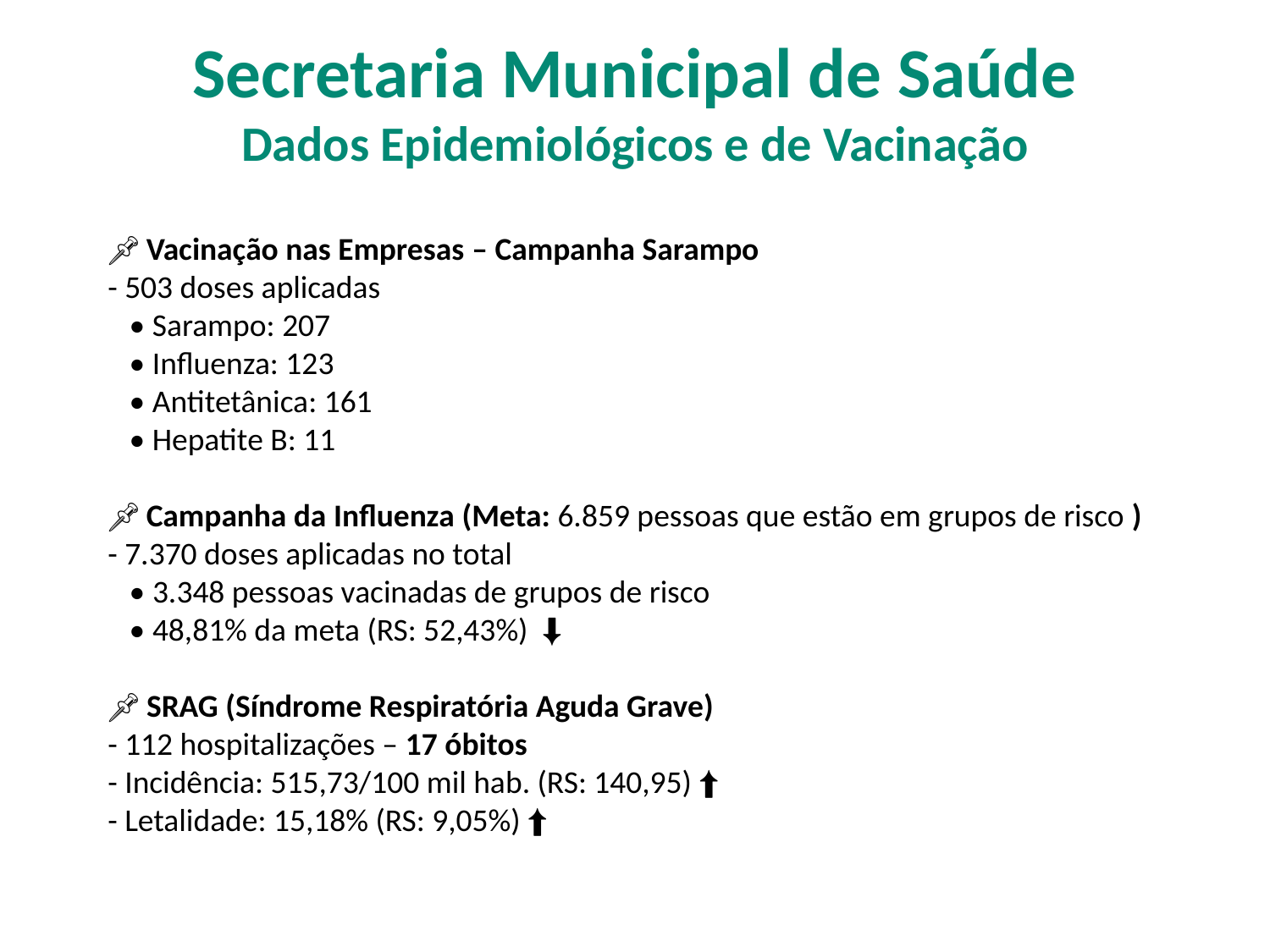

Secretaria Municipal de Saúde
Dados Epidemiológicos e de Vacinação
📌 Vacinação nas Empresas – Campanha Sarampo
- 503 doses aplicadas
   • Sarampo: 207
   • Influenza: 123
   • Antitetânica: 161
   • Hepatite B: 11
📌 Campanha da Influenza (Meta: 6.859 pessoas que estão em grupos de risco )
- 7.370 doses aplicadas no total
   • 3.348 pessoas vacinadas de grupos de risco
   • 48,81% da meta (RS: 52,43%)  ⬇️
📌 SRAG (Síndrome Respiratória Aguda Grave)
- 112 hospitalizações – 17 óbitos
- Incidência: 515,73/100 mil hab. (RS: 140,95) ⬆️
- Letalidade: 15,18% (RS: 9,05%) ⬆️